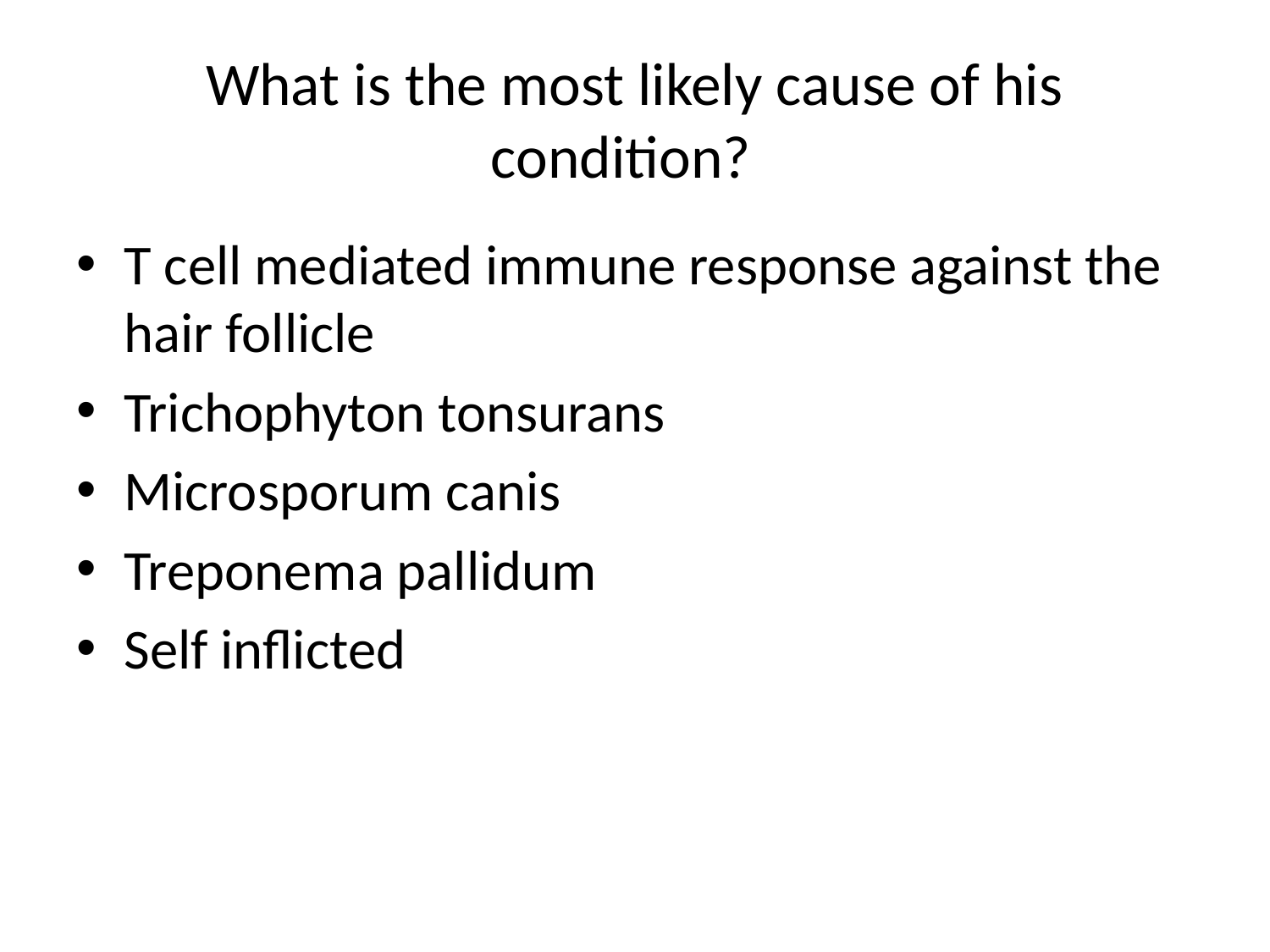

# What is the most likely cause of his condition?
T cell mediated immune response against the hair follicle
Trichophyton tonsurans
Microsporum canis
Treponema pallidum
Self inflicted